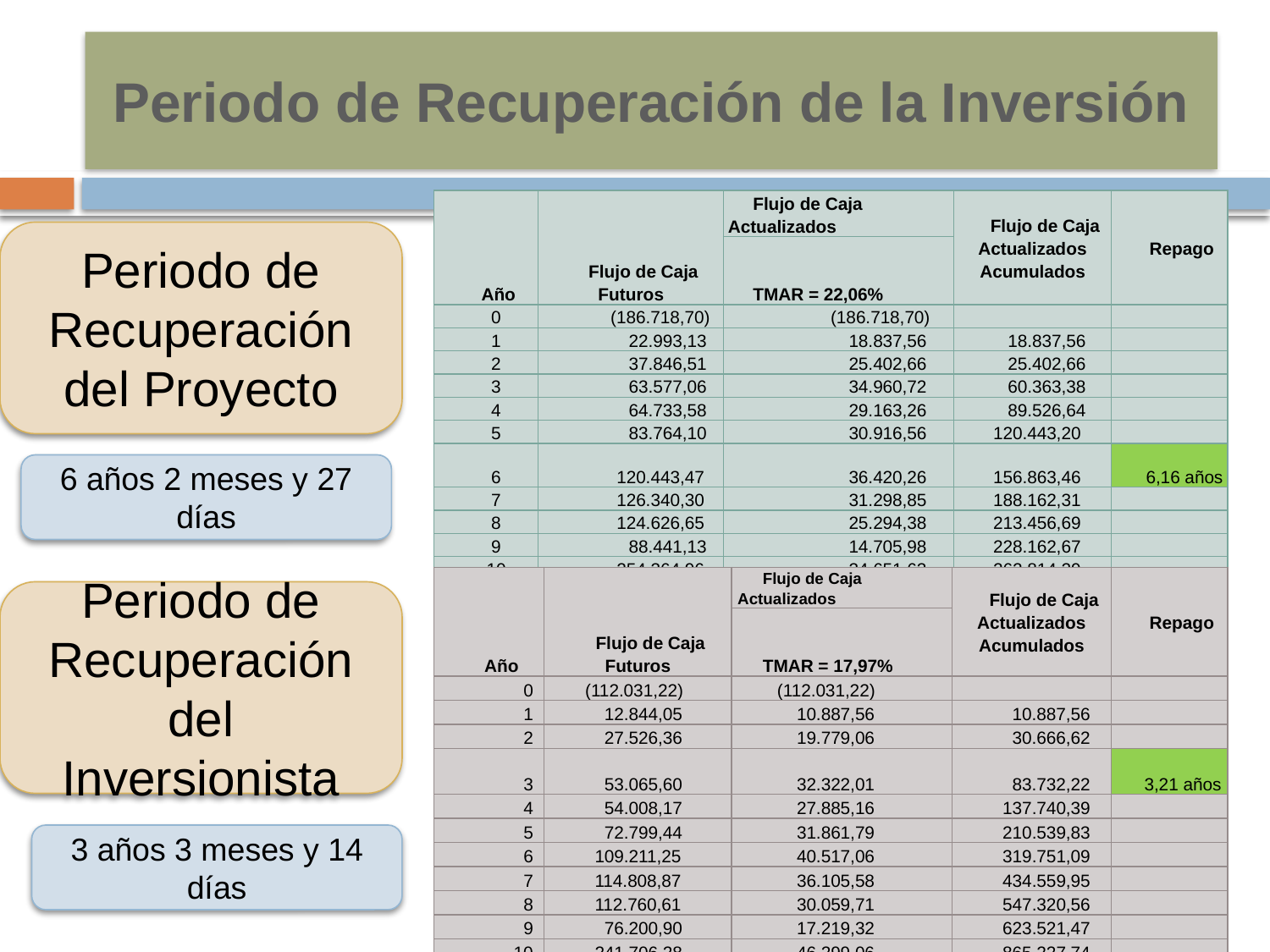

# Periodo de Recuperación de la Inversión
| Año | Flujo de Caja Futuros | Flujo de Caja Actualizados | Flujo de Caja Actualizados Acumulados | Repago |
| --- | --- | --- | --- | --- |
|  |  | TMAR = 22,06% |  |  |
| 0 | (186.718,70) | (186.718,70) |  |  |
| 1 | 22.993,13 | 18.837,56 | 18.837,56 |  |
| 2 | 37.846,51 | 25.402,66 | 25.402,66 |  |
| 3 | 63.577,06 | 34.960,72 | 60.363,38 |  |
| 4 | 64.733,58 | 29.163,26 | 89.526,64 |  |
| 5 | 83.764,10 | 30.916,56 | 120.443,20 |  |
| 6 | 120.443,47 | 36.420,26 | 156.863,46 | 6,16 años |
| 7 | 126.340,30 | 31.298,85 | 188.162,31 |  |
| 8 | 124.626,65 | 25.294,38 | 213.456,69 |  |
| 9 | 88.441,13 | 14.705,98 | 228.162,67 |  |
| 10 | 254.364,96 | 34.651,63 | 262.814,29 |  |
Periodo de Recuperación del Proyecto
6 años 2 meses y 27 días
| Año | Flujo de Caja Futuros | Flujo de Caja Actualizados | Flujo de Caja Actualizados Acumulados | Repago |
| --- | --- | --- | --- | --- |
|  |  | TMAR = 17,97% |  |  |
| 0 | (112.031,22) | (112.031,22) |  |  |
| 1 | 12.844,05 | 10.887,56 | 10.887,56 |  |
| 2 | 27.526,36 | 19.779,06 | 30.666,62 |  |
| 3 | 53.065,60 | 32.322,01 | 83.732,22 | 3,21 años |
| 4 | 54.008,17 | 27.885,16 | 137.740,39 |  |
| 5 | 72.799,44 | 31.861,79 | 210.539,83 |  |
| 6 | 109.211,25 | 40.517,06 | 319.751,09 |  |
| 7 | 114.808,87 | 36.105,58 | 434.559,95 |  |
| 8 | 112.760,61 | 30.059,71 | 547.320,56 |  |
| 9 | 76.200,90 | 17.219,32 | 623.521,47 |  |
| 10 | 241.706,28 | 46.299,06 | 865.227,74 |  |
Periodo de Recuperación del Inversionista
3 años 3 meses y 14 días